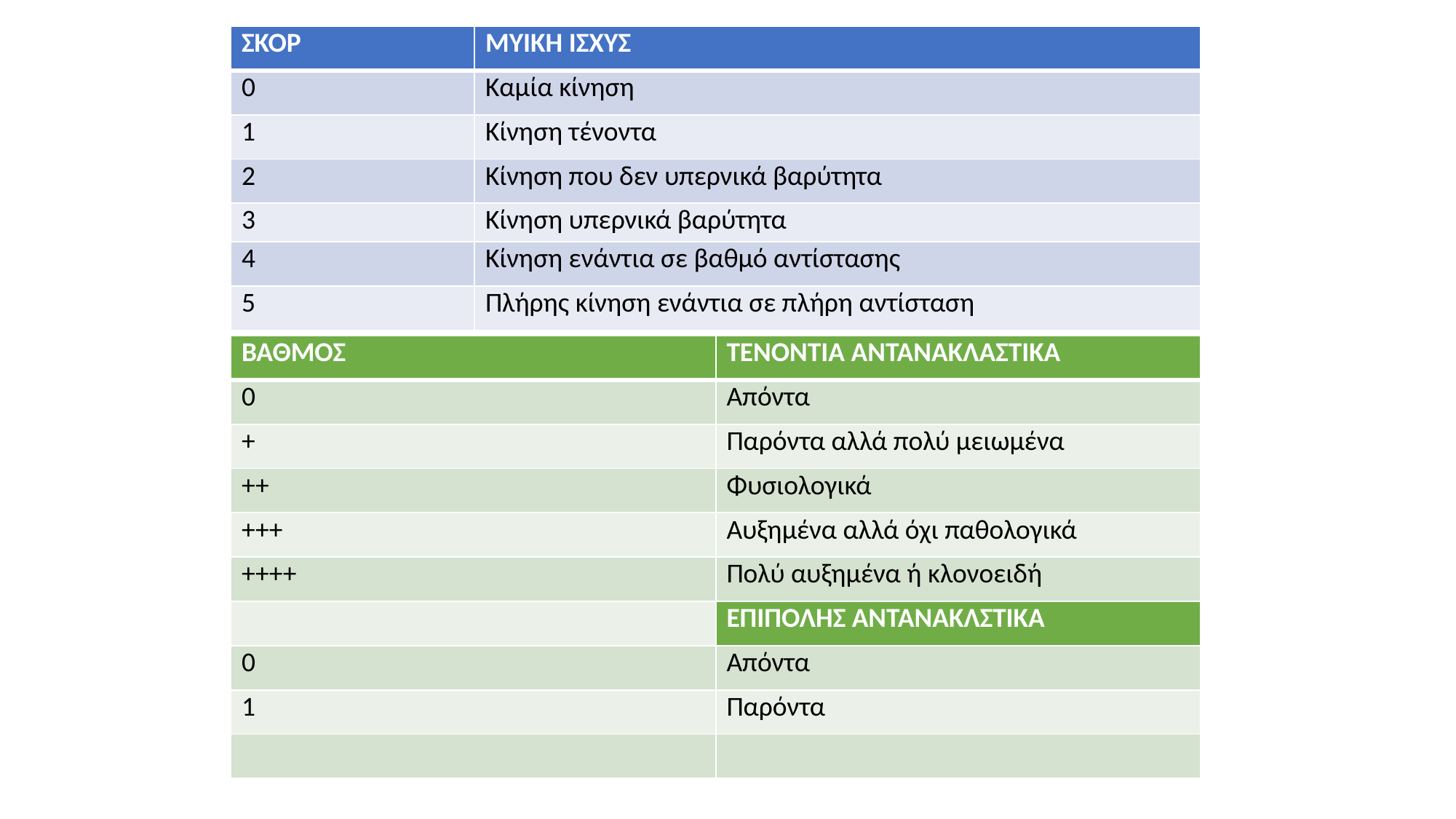

| ΣΚΟΡ | ΜΥΙΚΗ ΙΣΧΥΣ |
| --- | --- |
| 0 | Καμία κίνηση |
| 1 | Κίνηση τένοντα |
| 2 | Κίνηση που δεν υπερνικά βαρύτητα |
| 3 | Κίνηση υπερνικά βαρύτητα |
| 4 | Κίνηση ενάντια σε βαθμό αντίστασης |
| 5 | Πλήρης κίνηση ενάντια σε πλήρη αντίσταση |
| ΒΑΘΜΟΣ | ΤΕΝΟΝΤΙΑ ΑΝΤΑΝΑΚΛΑΣΤΙΚΑ |
| --- | --- |
| 0 | Απόντα |
| + | Παρόντα αλλά πολύ μειωμένα |
| ++ | Φυσιολογικά |
| +++ | Αυξημένα αλλά όχι παθολογικά |
| ++++ | Πολύ αυξημένα ή κλονοειδή |
|  | ΕΠΙΠΟΛΗΣ ΑΝΤΑΝΑΚΛΣΤΙΚΑ |
| 0 | Απόντα |
| 1 | Παρόντα |
|  |  |